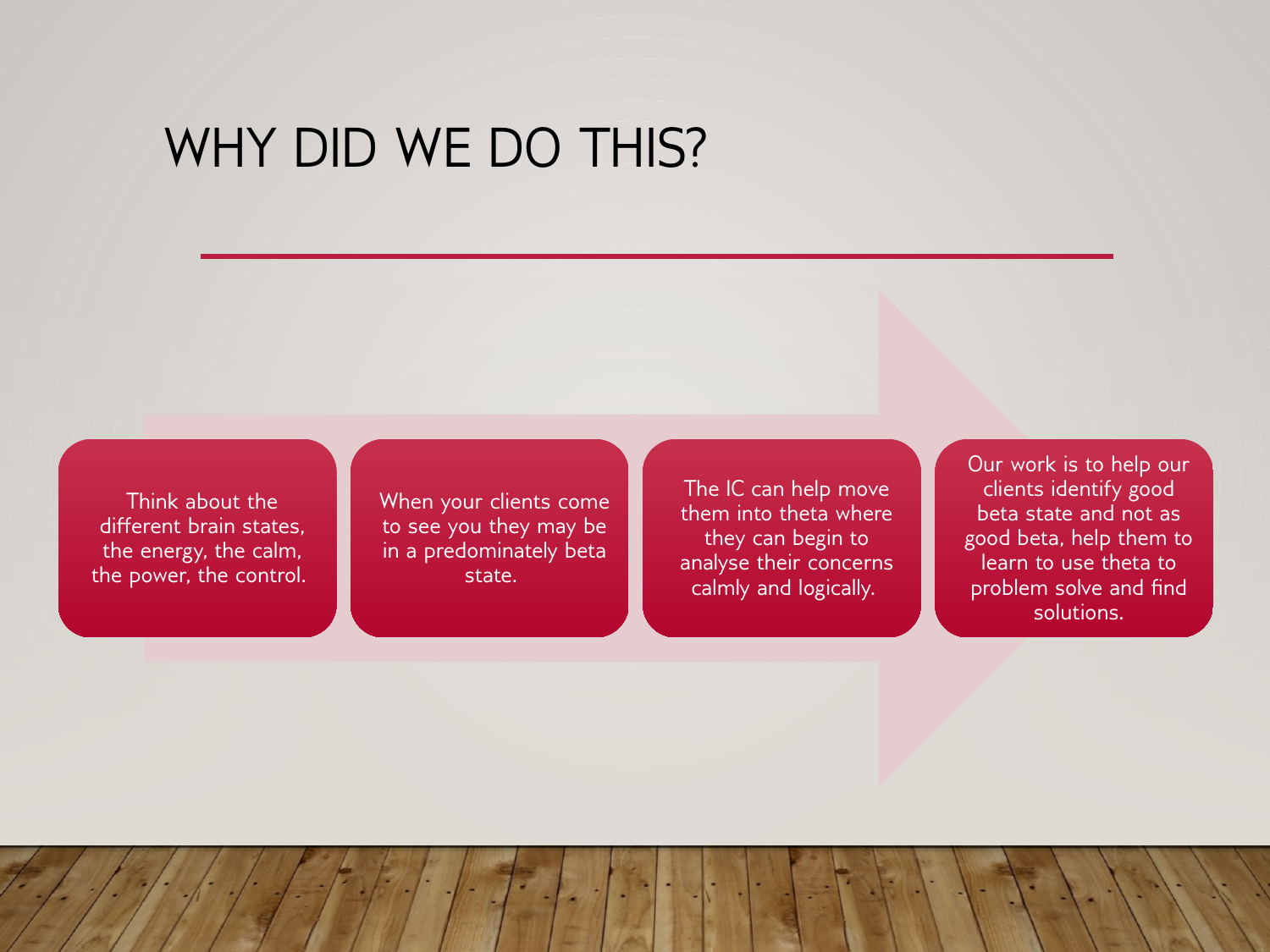

# Why did we do this?
Think about the different brain states, the energy, the calm, the power, the control.
When your clients come to see you they may be in a predominately beta state.
The IC can help move them into theta where they can begin to analyse their concerns calmly and logically.
Our work is to help our clients identify good beta state and not as good beta, help them to learn to use theta to problem solve and find solutions.